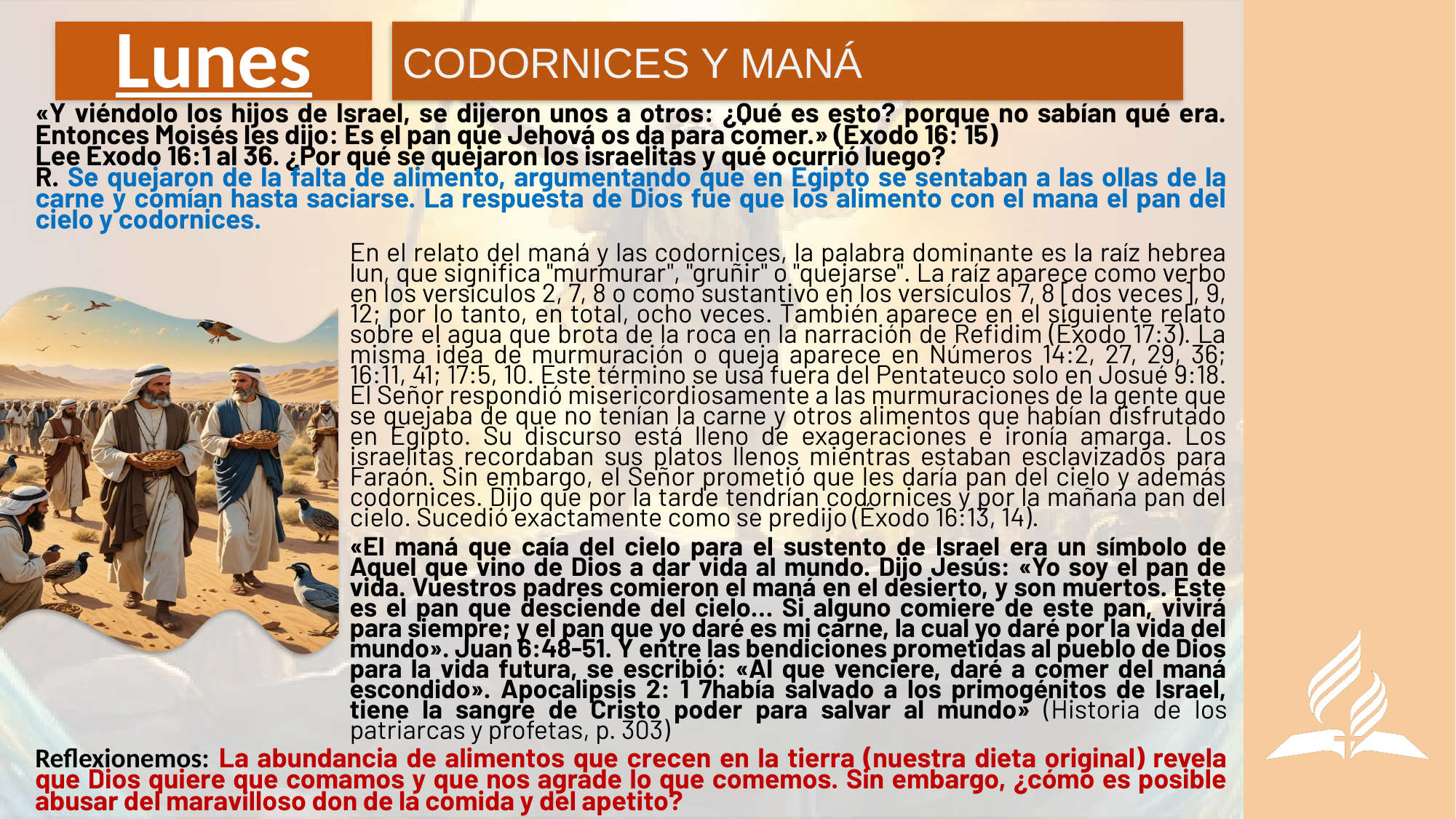

# Lunes
CODORNICES Y MANÁ
«Y viéndolo los hijos de Israel, se dijeron unos a otros: ¿Qué es esto? porque no sabían qué era. Entonces Moisés les dijo: Es el pan que Jehová os da para comer.» (Éxodo 16: 15)
Lee Éxodo 16:1 al 36. ¿Por qué se quejaron los israelitas y qué ocurrió luego?
R. Se quejaron de la falta de alimento, argumentando que en Egipto se sentaban a las ollas de la carne y comían hasta saciarse. La respuesta de Dios fue que los alimento con el mana el pan del cielo y codornices.
En el relato del maná y las codornices, la palabra dominante es la raíz hebrea lun, que significa "murmurar", "gruñir" o "quejarse". La raíz aparece como verbo en los versículos 2, 7, 8 o como sustantivo en los versículos 7, 8 [dos veces], 9, 12; por lo tanto, en total, ocho veces. También aparece en el siguiente relato sobre el agua que brota de la roca en la narración de Refidim (Éxodo 17:3). La misma idea de murmuración o queja aparece en Números 14:2, 27, 29, 36; 16:11, 41; 17:5, 10. Este término se usa fuera del Pentateuco solo en Josué 9:18. El Señor respondió misericordiosamente a las murmuraciones de la gente que se quejaba de que no tenían la carne y otros alimentos que habían disfrutado en Egipto. Su discurso está lleno de exageraciones e ironía amarga. Los israelitas recordaban sus platos llenos mientras estaban esclavizados para Faraón. Sin embargo, el Señor prometió que les daría pan del cielo y además codornices. Dijo que por la tarde tendrían codornices y por la mañana pan del cielo. Sucedió exactamente como se predijo (Éxodo 16:13, 14).
«El maná que caía del cielo para el sustento de Israel era un símbolo de Aquel que vino de Dios a dar vida al mundo. Dijo Jesús: «Yo soy el pan de vida. Vuestros padres comieron el maná en el desierto, y son muertos. Este es el pan que desciende del cielo… Si alguno comiere de este pan, vivirá para siempre; y el pan que yo daré es mi carne, la cual yo daré por la vida del mundo». Juan 6:48-51. Y entre las bendiciones prometidas al pueblo de Dios para la vida futura, se escribió: «Al que venciere, daré a comer del maná escondido». Apocalipsis 2: 1 7había salvado a los primogénitos de Israel, tiene la sangre de Cristo poder para salvar al mundo» (Historia de los patriarcas y profetas, p. 303)

Reflexionemos: La abundancia de alimentos que crecen en la tierra (nuestra dieta original) revela que Dios quiere que comamos y que nos agrade lo que comemos. Sin embargo, ¿cómo es posible abusar del maravilloso don de la comida y del apetito?